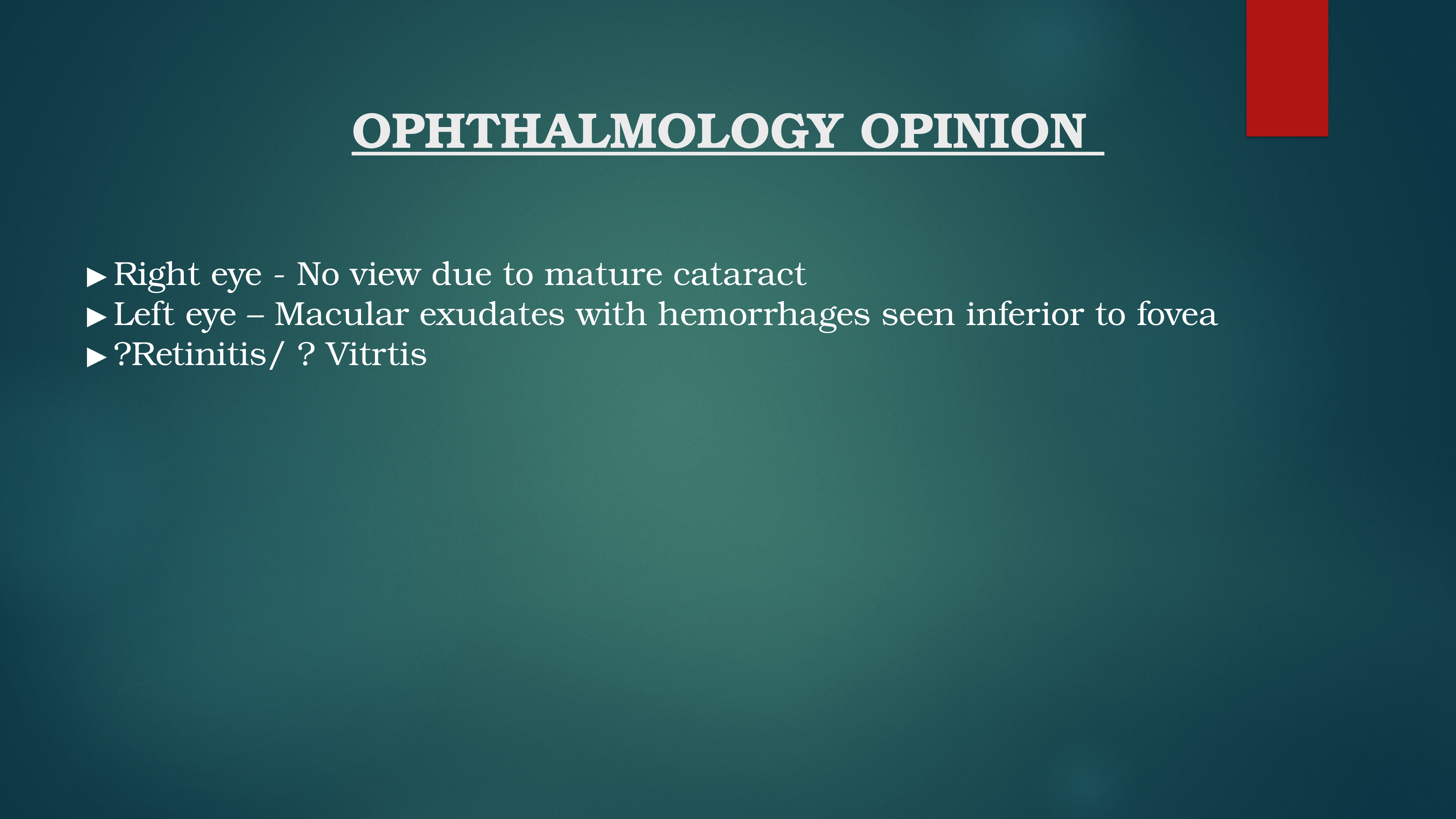

# OPHTHALMOLOGY OPINION
Right eye - No view due to mature cataract
Left eye – Macular exudates with hemorrhages seen inferior to fovea
?Retinitis/ ? Vitrtis